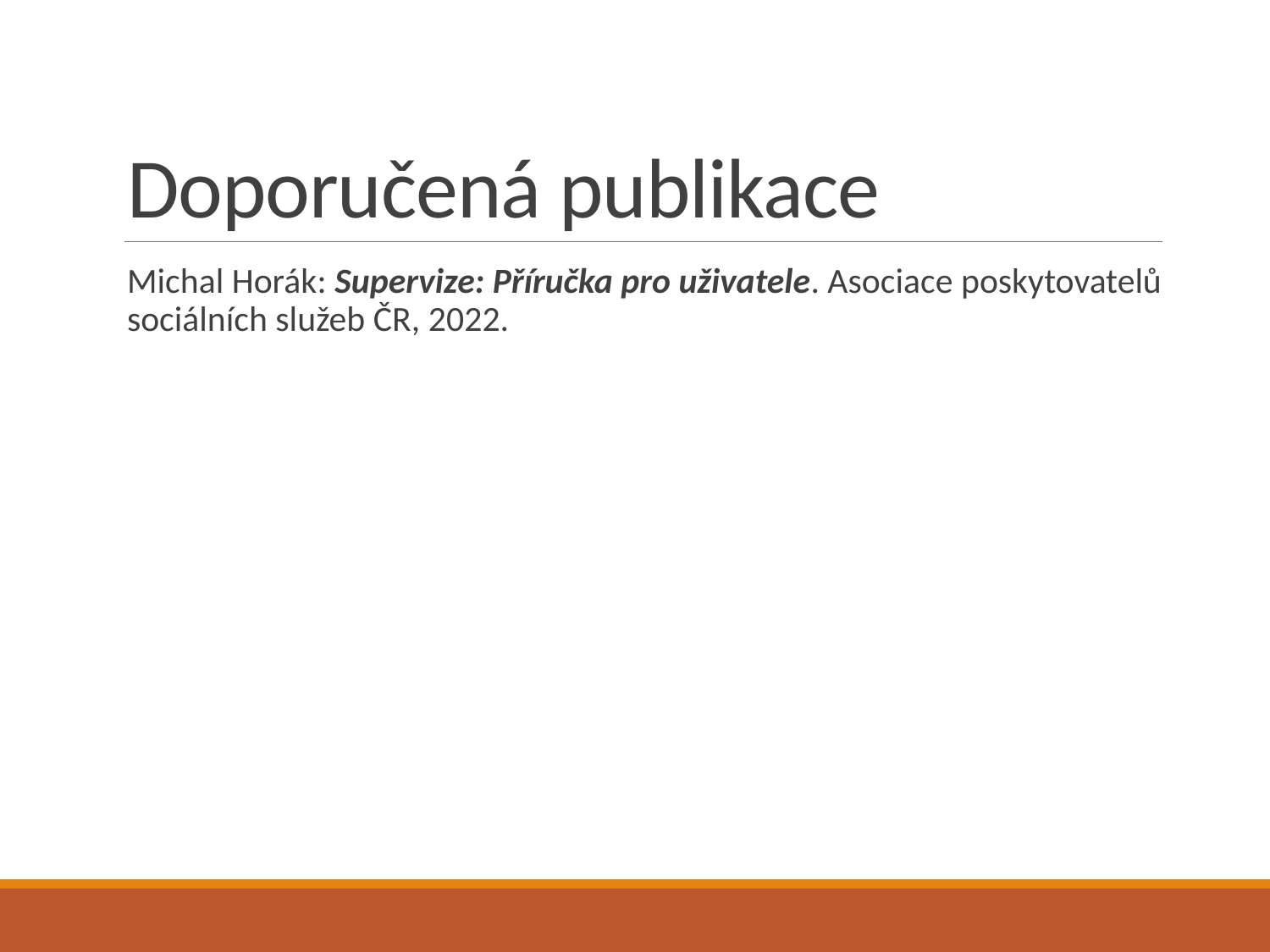

# Doporučená publikace
Michal Horák: Supervize: Příručka pro uživatele. Asociace poskytovatelů sociálních služeb ČR, 2022.